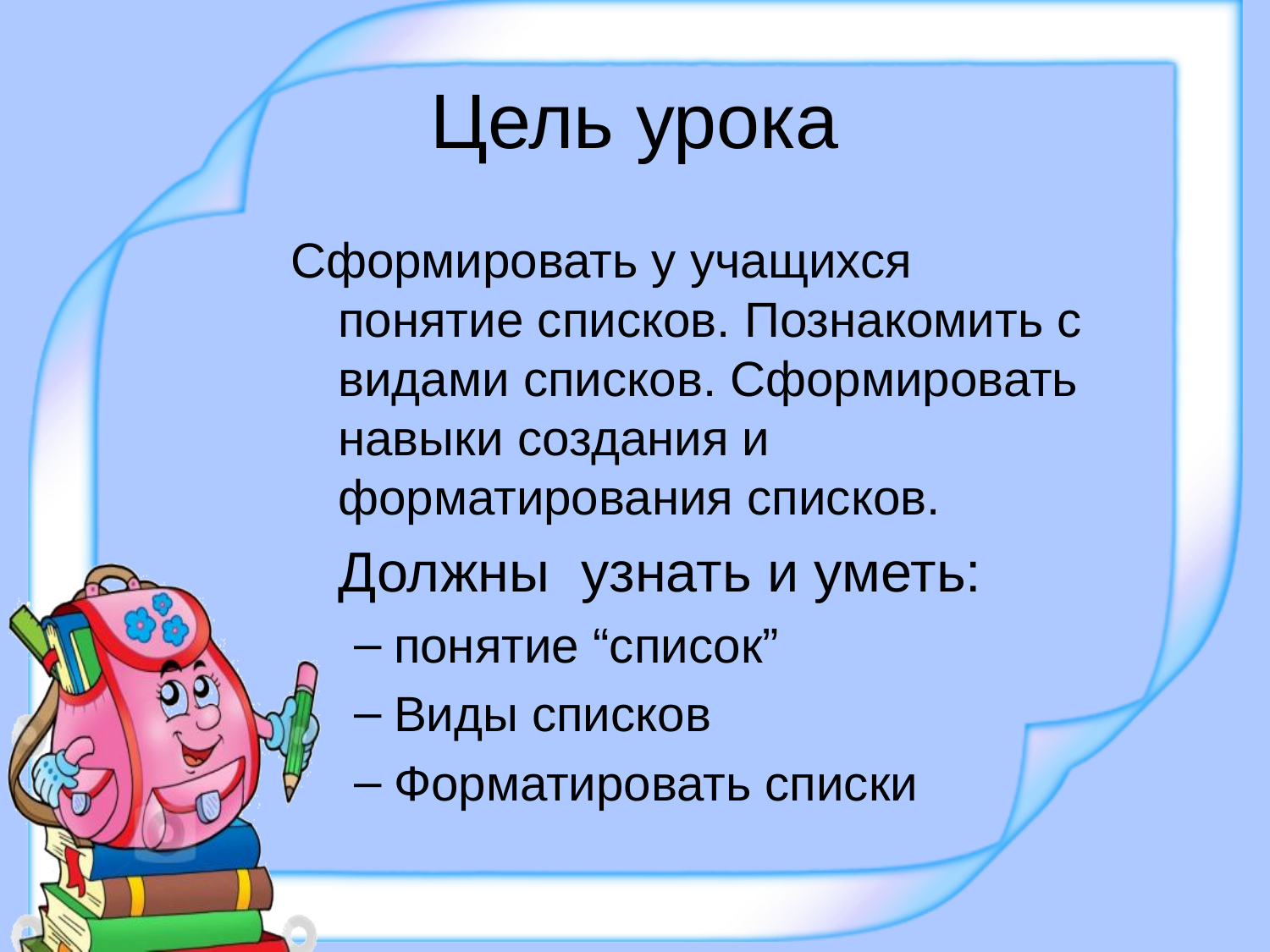

# Цель урока
Сформировать у учащихся понятие списков. Познакомить с видами списков. Сформировать навыки создания и форматирования списков.
	Должны  узнать и уметь:
понятие “список”
Виды списков
Форматировать списки